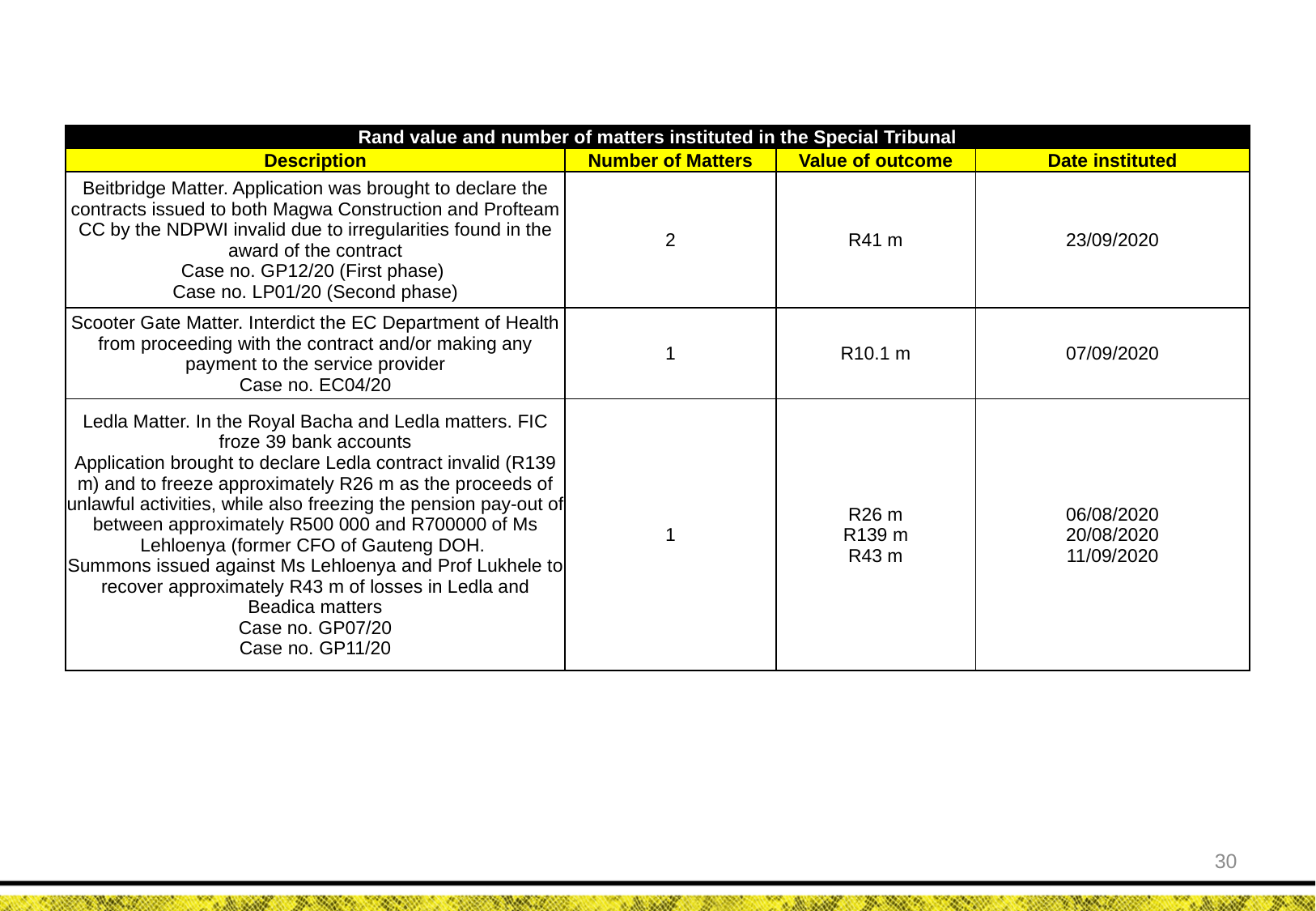

| Rand value and number of matters instituted in the Special Tribunal |  |  |  |
| --- | --- | --- | --- |
| Description | Number of Matters | Value of outcome | Date instituted |
| Beitbridge Matter. Application was brought to declare the contracts issued to both Magwa Construction and Profteam CC by the NDPWI invalid due to irregularities found in the award of the contract Case no. GP12/20 (First phase) Case no. LP01/20 (Second phase) | 2 | R41 m | 23/09/2020 |
| Scooter Gate Matter. Interdict the EC Department of Health from proceeding with the contract and/or making any payment to the service provider Case no. EC04/20 | 1 | R10.1 m | 07/09/2020 |
| Ledla Matter. In the Royal Bacha and Ledla matters. FIC froze 39 bank accounts Application brought to declare Ledla contract invalid (R139 m) and to freeze approximately R26 m as the proceeds of unlawful activities, while also freezing the pension pay-out of between approximately R500 000 and R700000 of Ms Lehloenya (former CFO of Gauteng DOH. Summons issued against Ms Lehloenya and Prof Lukhele to recover approximately R43 m of losses in Ledla and Beadica matters Case no. GP07/20 Case no. GP11/20 | 1 | R26 m R139 m R43 m | 06/08/2020 20/08/2020 11/09/2020 |
30